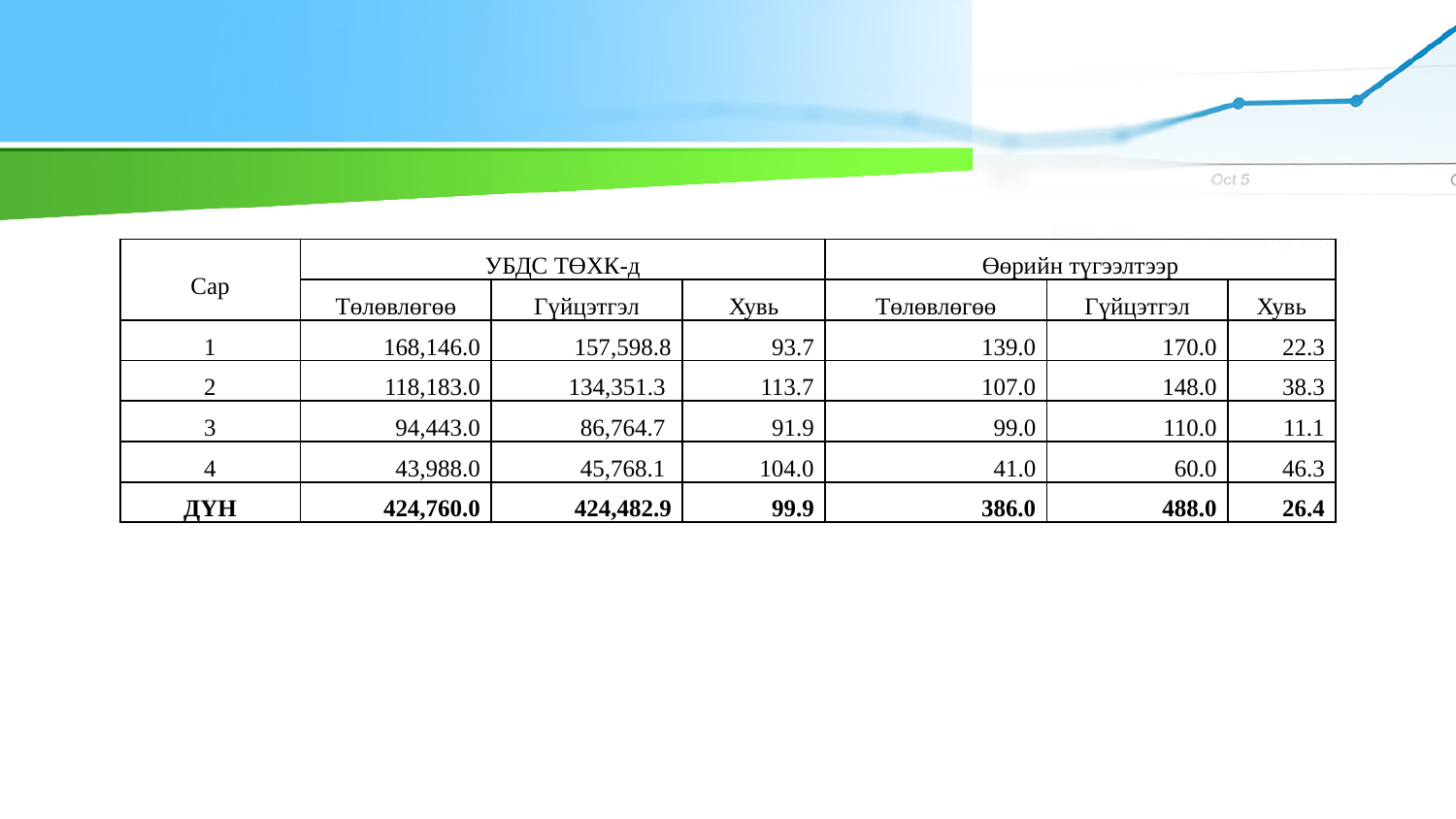

| Сар | УБДС ТӨХК-д |  |  | Өөрийн түгээлтээр |  |  |
| --- | --- | --- | --- | --- | --- | --- |
|  | Төлөвлөгөө | Гүйцэтгэл | Хувь | Төлөвлөгөө | Гүйцэтгэл | Хувь |
| 1 | 168,146.0 | 157,598.8 | 93.7 | 139.0 | 170.0 | 22.3 |
| 2 | 118,183.0 | 134,351.3 | 113.7 | 107.0 | 148.0 | 38.3 |
| 3 | 94,443.0 | 86,764.7 | 91.9 | 99.0 | 110.0 | 11.1 |
| 4 | 43,988.0 | 45,768.1 | 104.0 | 41.0 | 60.0 | 46.3 |
| ДҮН | 424,760.0 | 424,482.9 | 99.9 | 386.0 | 488.0 | 26.4 |